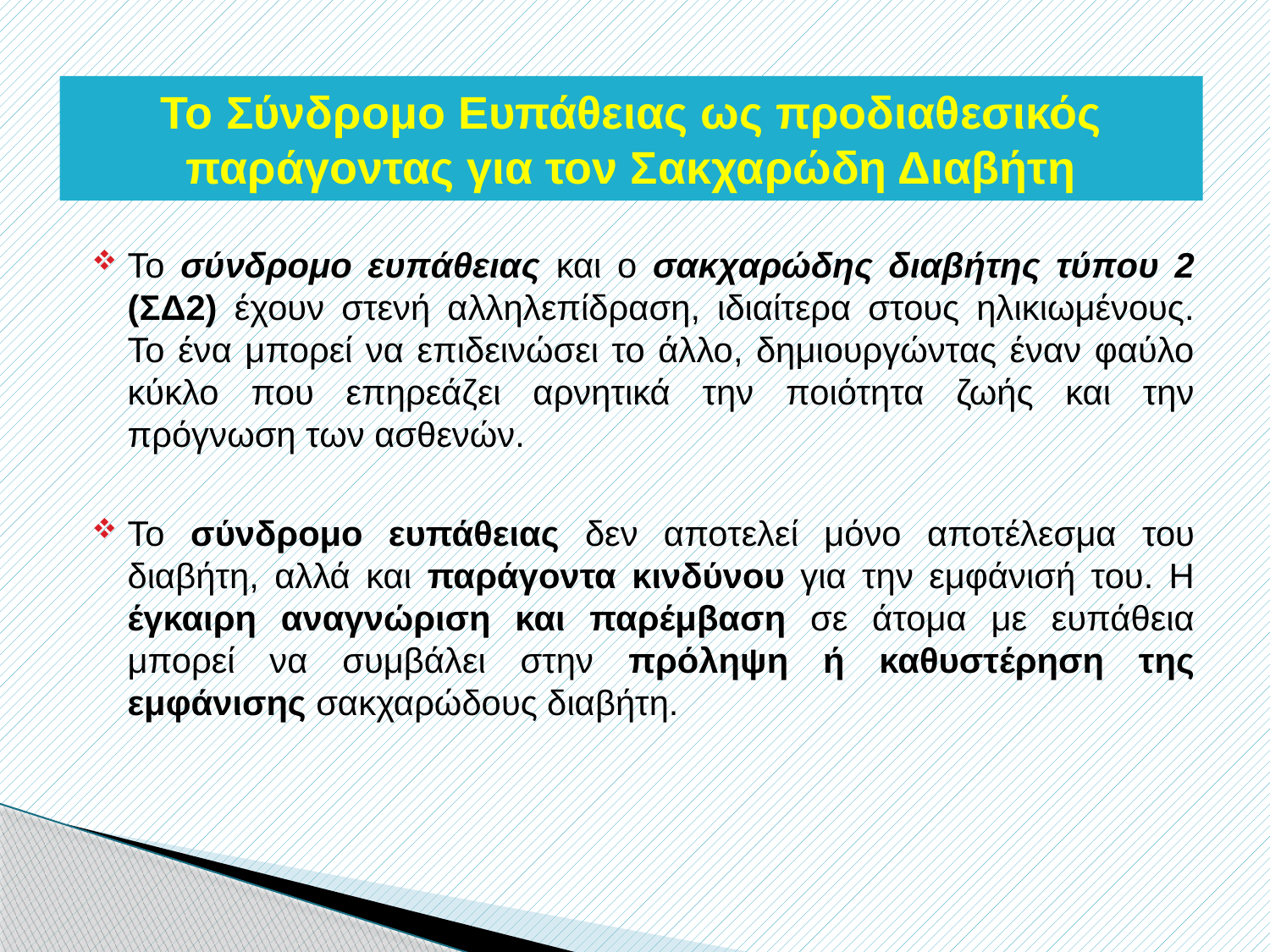

Το Σύνδρομο Ευπάθειας ως προδιαθεσικός παράγοντας για τον Σακχαρώδη Διαβήτη
Το σύνδρομο ευπάθειας και ο σακχαρώδης διαβήτης τύπου 2 (ΣΔ2) έχουν στενή αλληλεπίδραση, ιδιαίτερα στους ηλικιωμένους. Το ένα μπορεί να επιδεινώσει το άλλο, δημιουργώντας έναν φαύλο κύκλο που επηρεάζει αρνητικά την ποιότητα ζωής και την πρόγνωση των ασθενών.

Το σύνδρομο ευπάθειας δεν αποτελεί μόνο αποτέλεσμα του διαβήτη, αλλά και παράγοντα κινδύνου για την εμφάνισή του. Η έγκαιρη αναγνώριση και παρέμβαση σε άτομα με ευπάθεια μπορεί να συμβάλει στην πρόληψη ή καθυστέρηση της εμφάνισης σακχαρώδους διαβήτη.